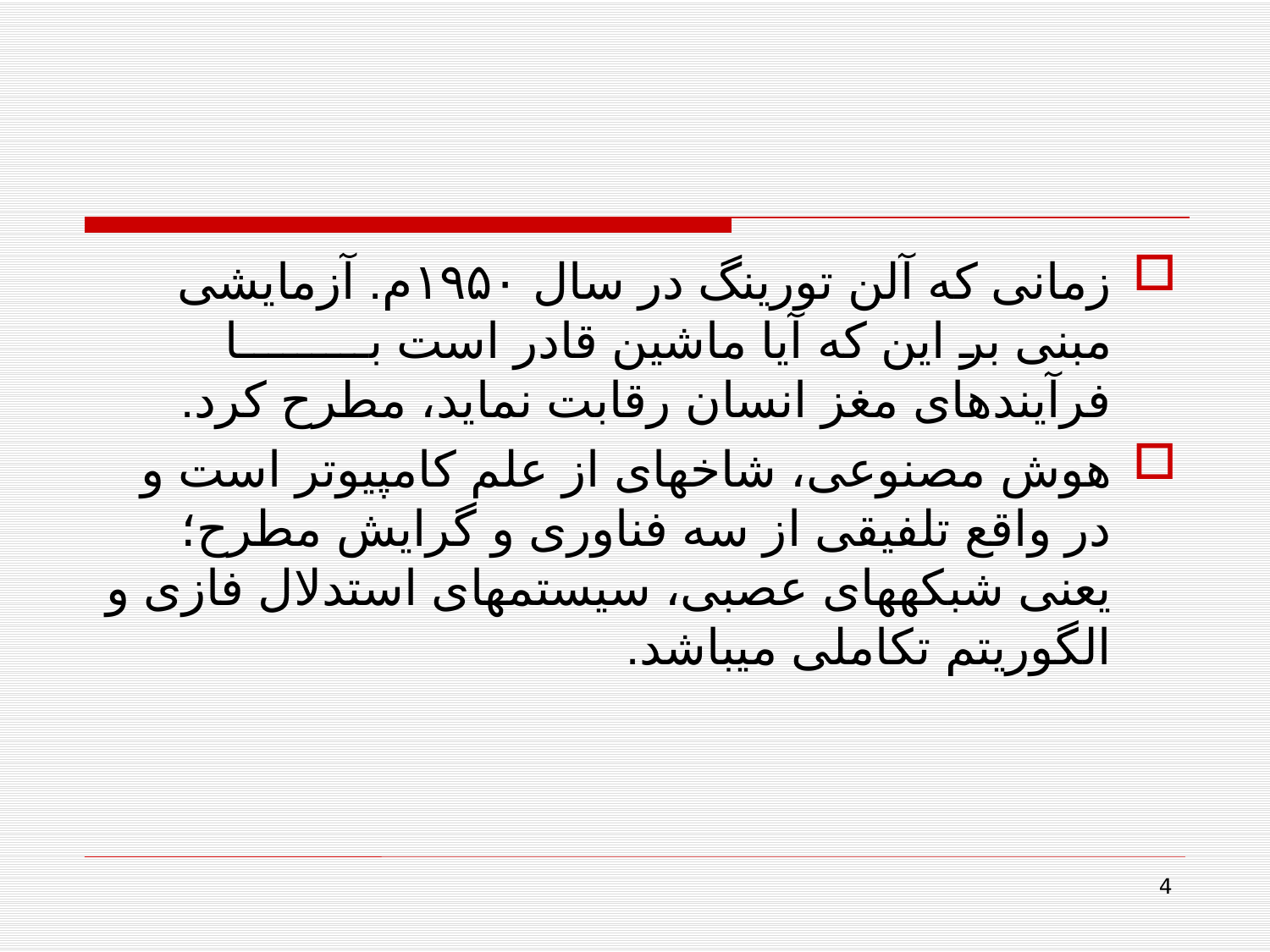

زمانی که آلن تورینگ در سال ۱۹۵۰م. آزمایشی مبنی بر این که آیا ماشین قادر است بـــــــــا فرآیندهای مغز انسان رقابت نماید، مطرح کرد.
هوش مصنوعی، شاخه‏ای از علم کامپیوتر است و در واقع تلفیقی از سه فناوری و گرایش مطرح؛ یعنی شبکه‏های عصبی، سیستم‏های استدلال فازی و الگوریتم تکاملی می‏باشد.
4